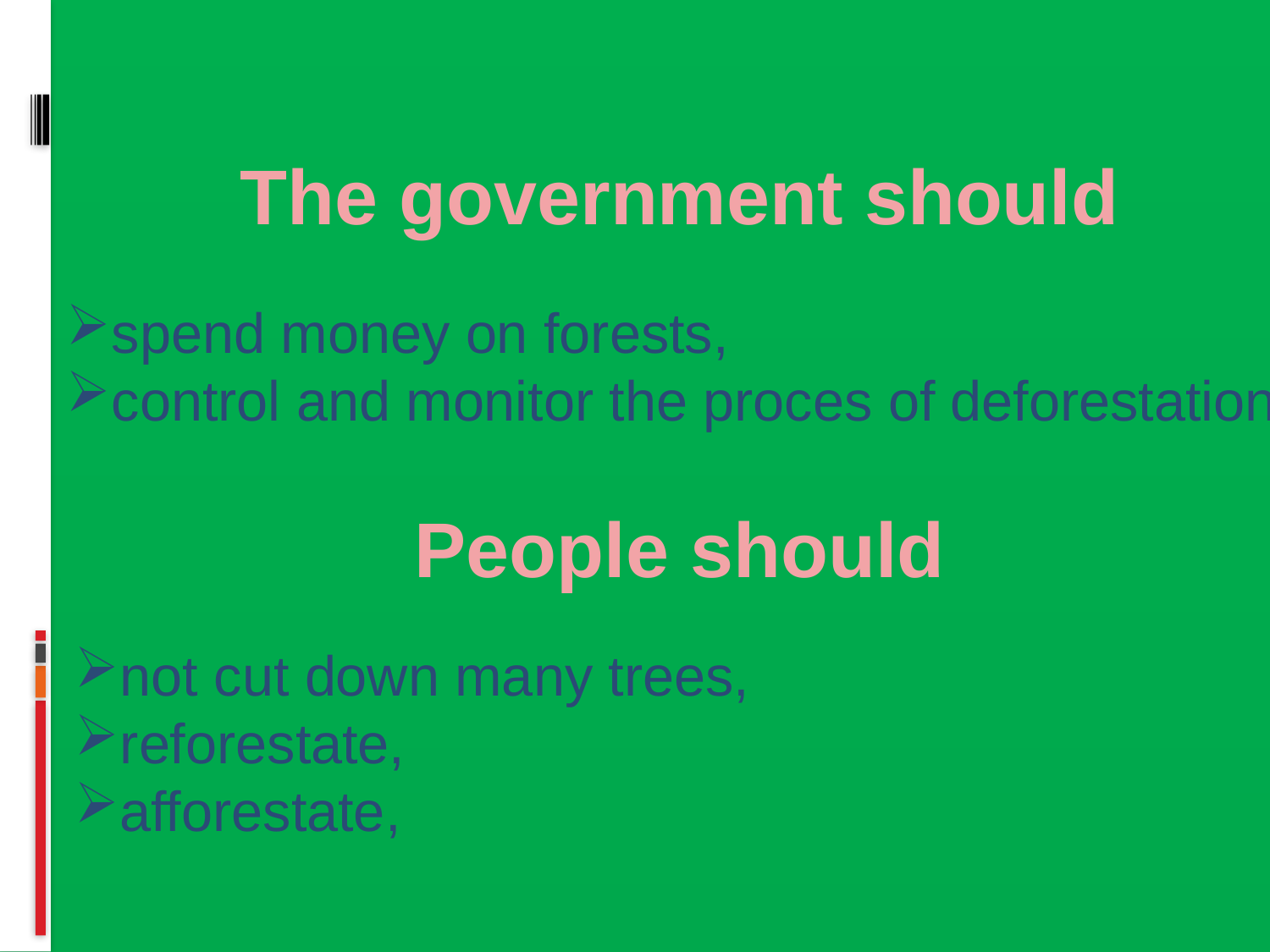

The government should
spend money on forests,
control and monitor the proces of deforestation,

People should
not cut down many trees,
reforestate,
afforestate,